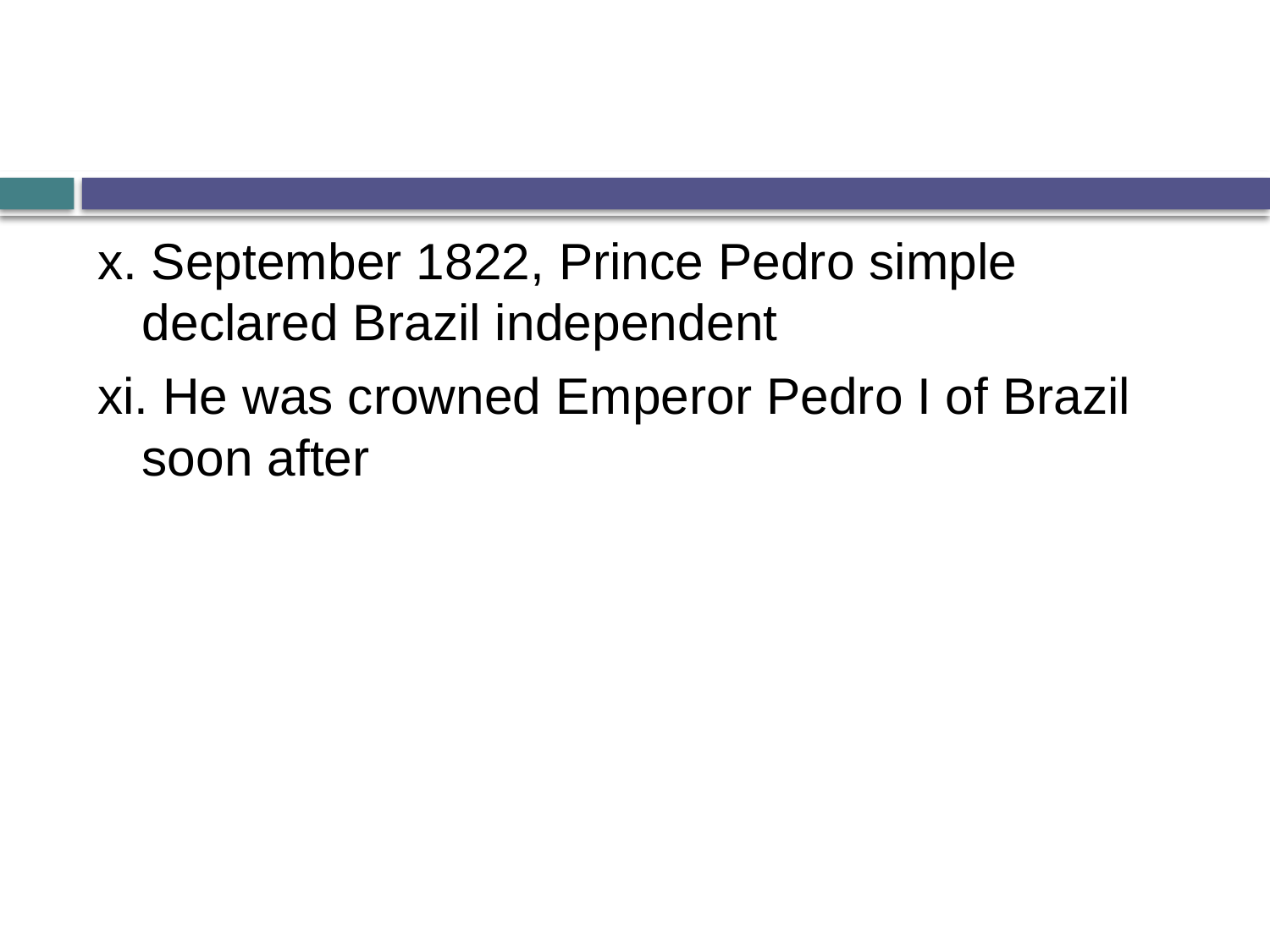

#
x. September 1822, Prince Pedro simple declared Brazil independent
xi. He was crowned Emperor Pedro I of Brazil soon after